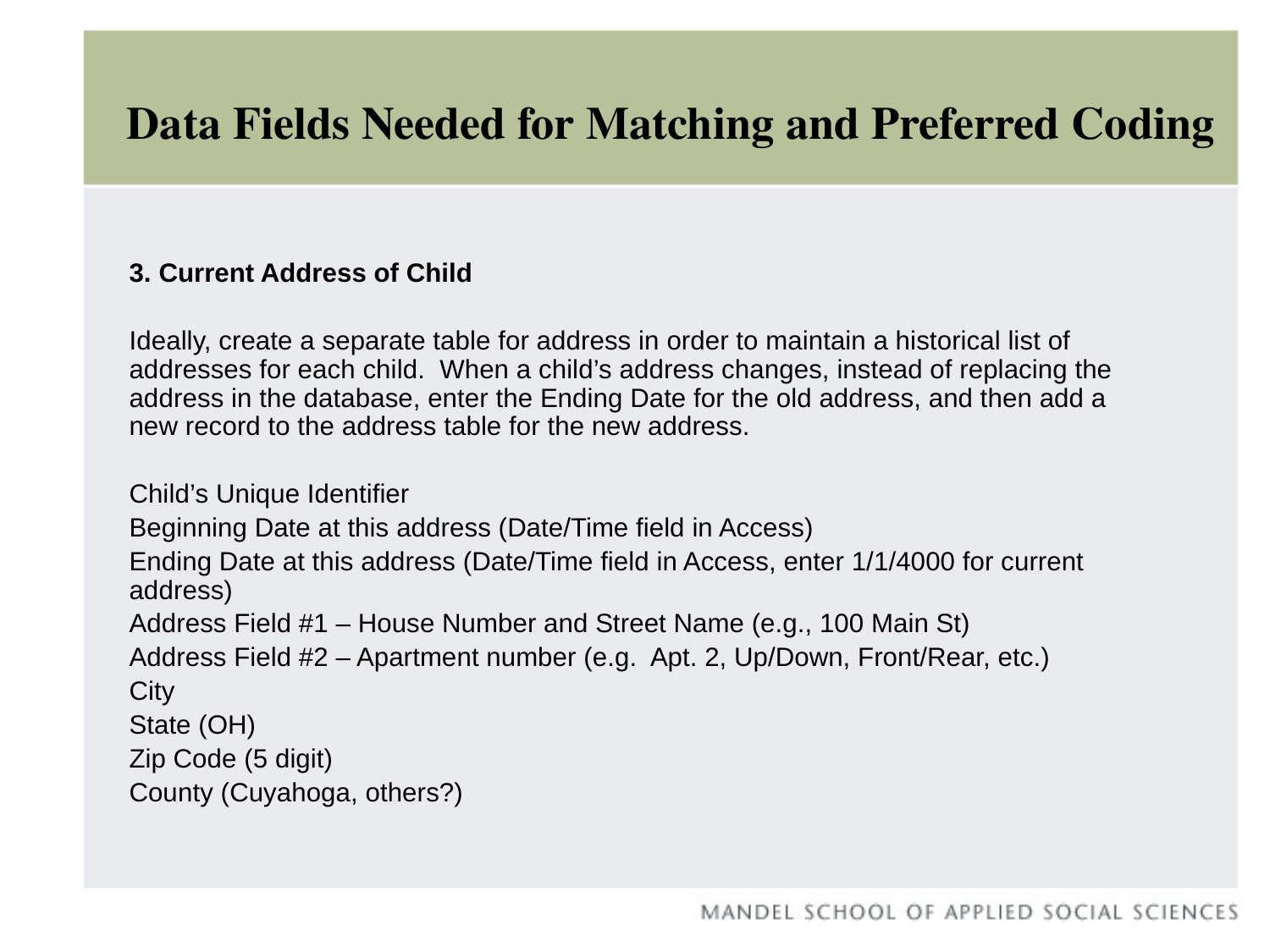

# Data Fields Needed for Matching and Preferred Coding
3. Current Address of Child

Ideally, create a separate table for address in order to maintain a historical list of addresses for each child.  When a child’s address changes, instead of replacing the address in the database, enter the Ending Date for the old address, and then add a new record to the address table for the new address.

Child’s Unique Identifier
Beginning Date at this address (Date/Time field in Access)
Ending Date at this address (Date/Time field in Access, enter 1/1/4000 for current address)
Address Field #1 – House Number and Street Name (e.g., 100 Main St)
Address Field #2 – Apartment number (e.g.  Apt. 2, Up/Down, Front/Rear, etc.)
City
State (OH)
Zip Code (5 digit)
County (Cuyahoga, others?)